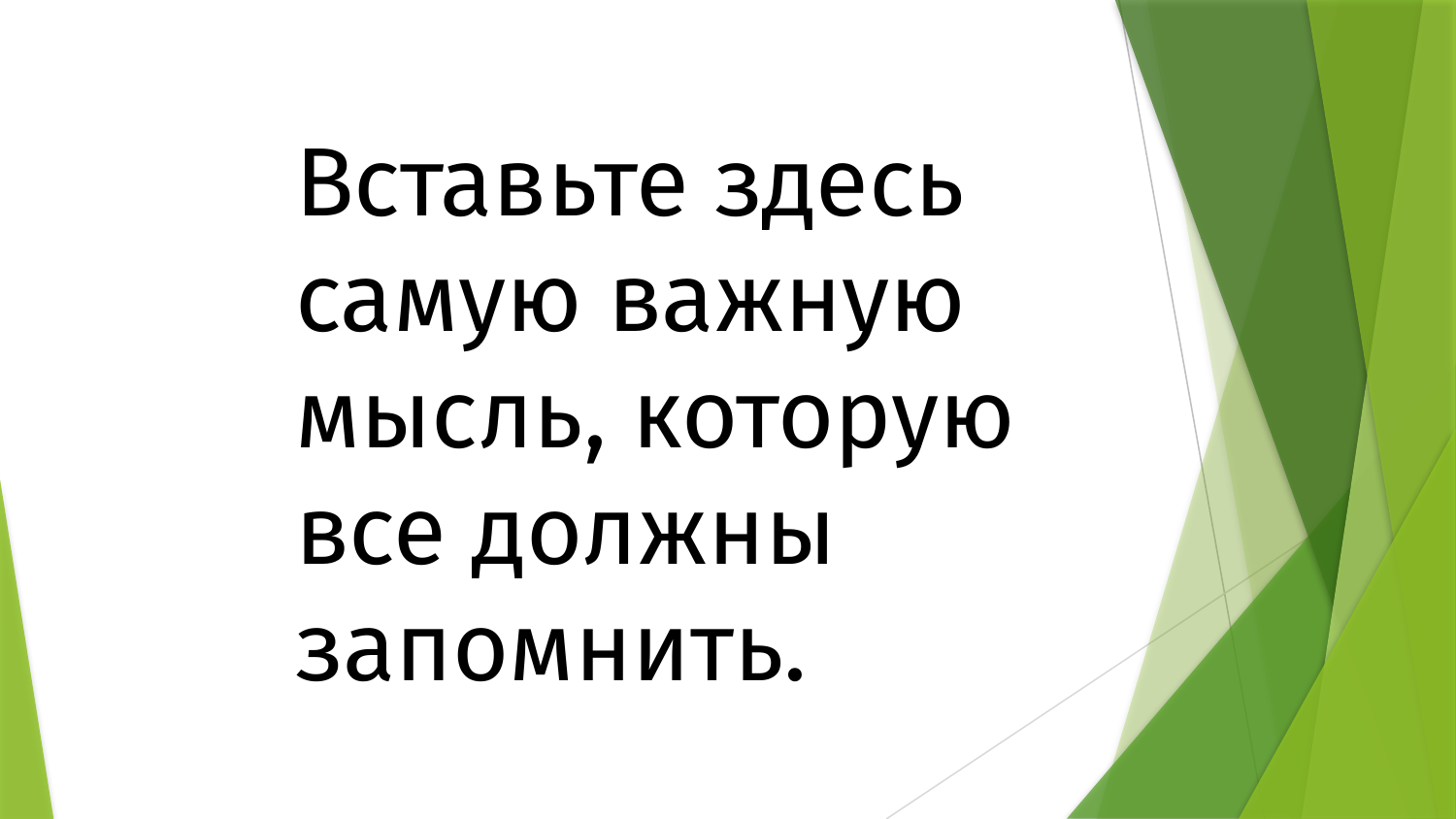

# Вставьте здесь самую важную мысль, которую все должны запомнить.